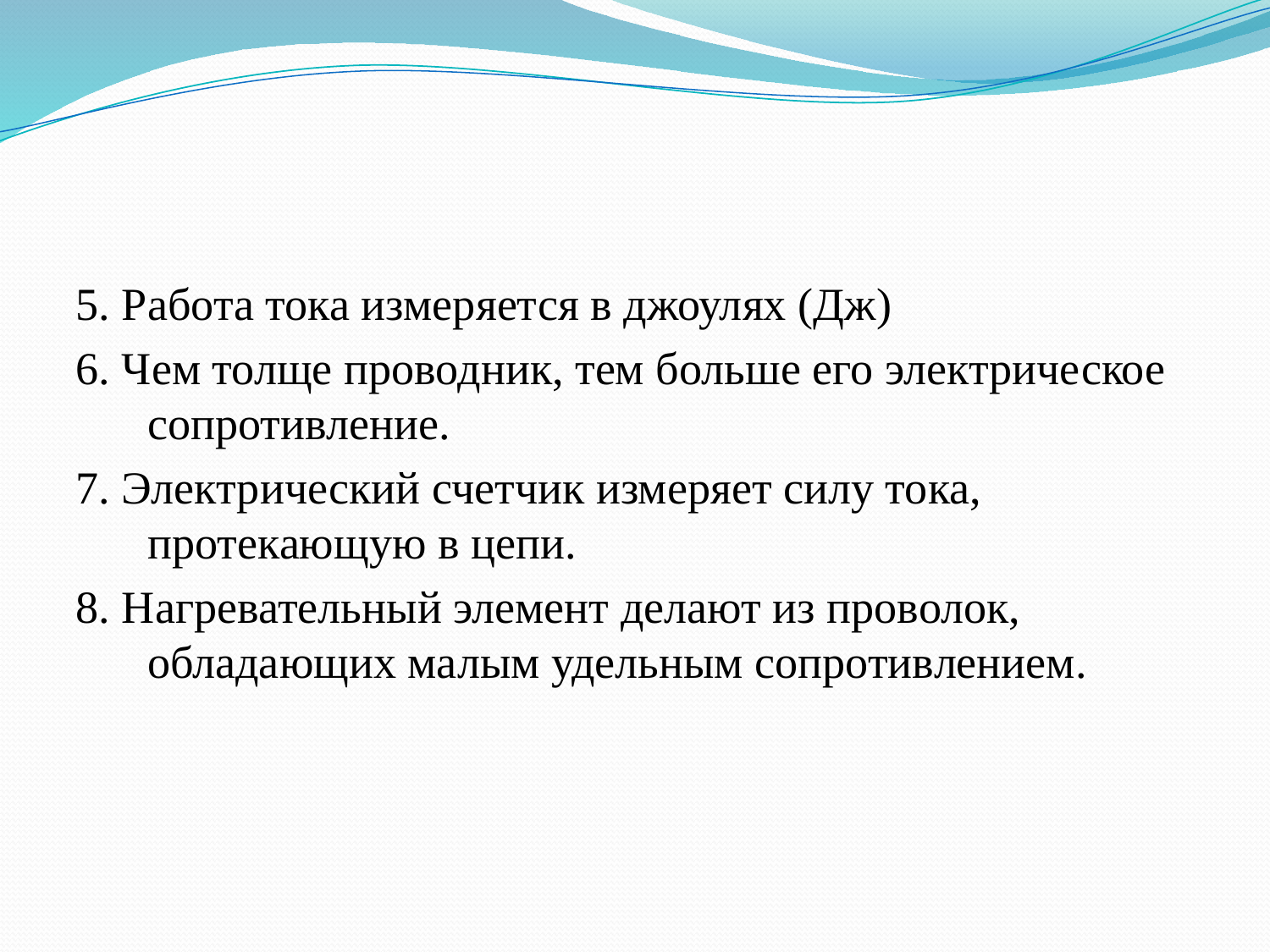

#
5. Работа тока измеряется в джоулях (Дж)
6. Чем толще проводник, тем больше его электрическое сопротивление.
7. Электрический счетчик измеряет силу тока, протекающую в цепи.
8. Нагревательный элемент делают из проволок, обладающих малым удельным сопротивлением.